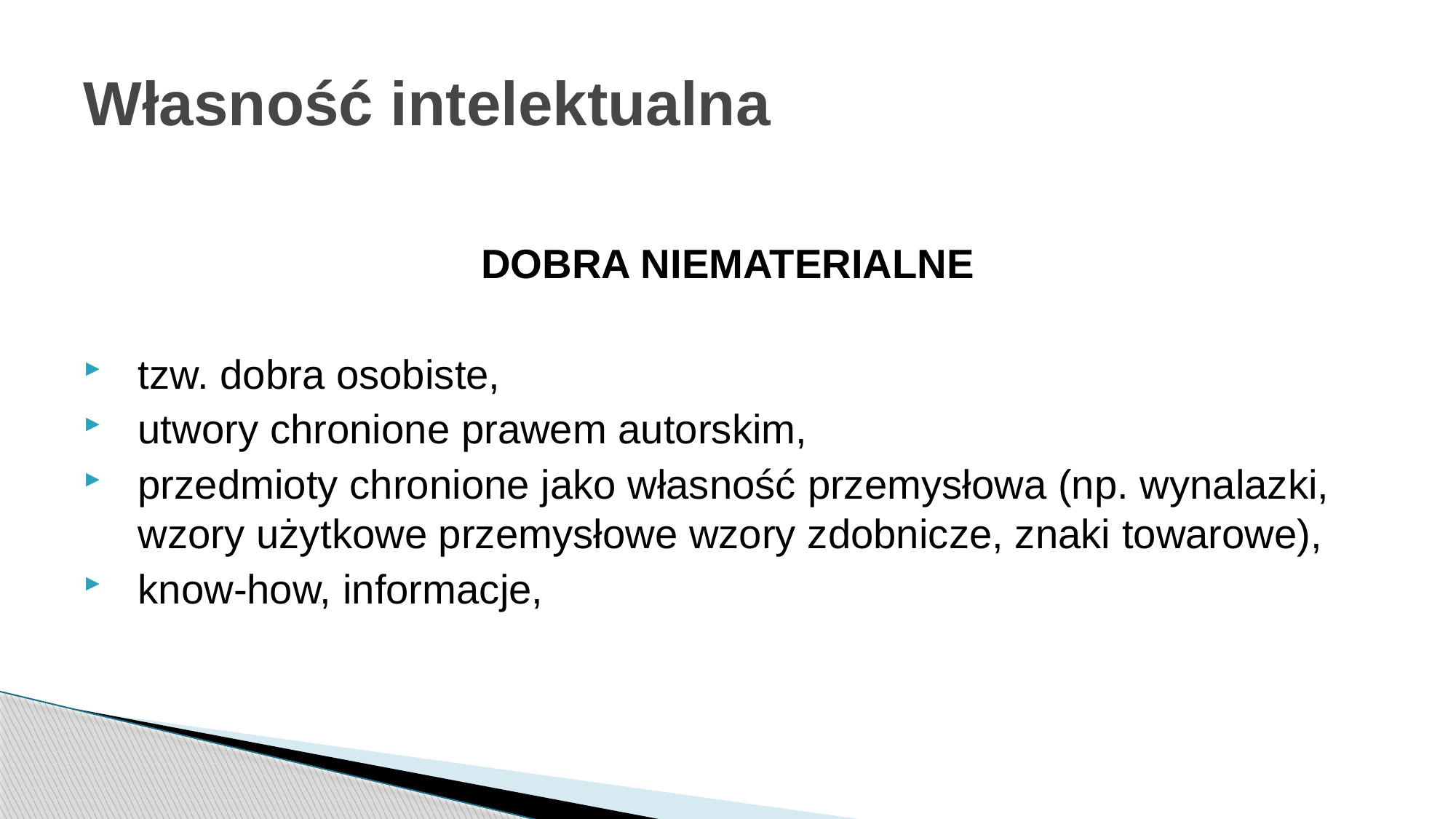

# Własność intelektualna

DOBRA NIEMATERIALNE

tzw. dobra osobiste,
utwory chronione prawem autorskim,
przedmioty chronione jako własność przemysłowa (np. wynalazki, wzory użytkowe przemysłowe wzory zdobnicze, znaki towarowe),
know-how, informacje,